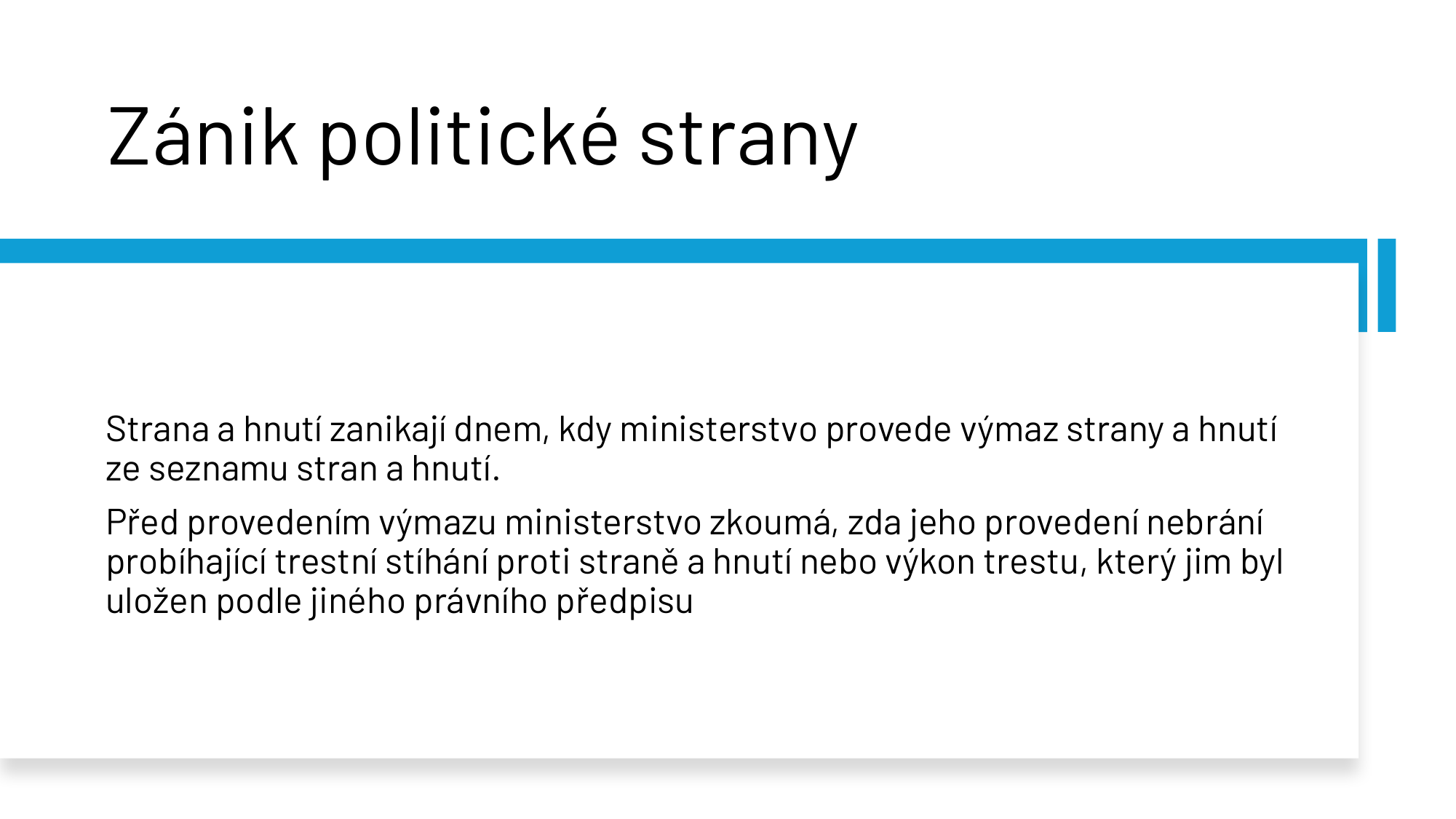

# Zánik politické strany

Strana a hnutí zanikají dnem, kdy ministerstvo provede výmaz strany a hnutí ze seznamu stran a hnutí.
Před provedením výmazu ministerstvo zkoumá, zda jeho provedení nebrání probíhající trestní stíhání proti straně a hnutí nebo výkon trestu, který jim byl uložen podle jiného právního předpisu